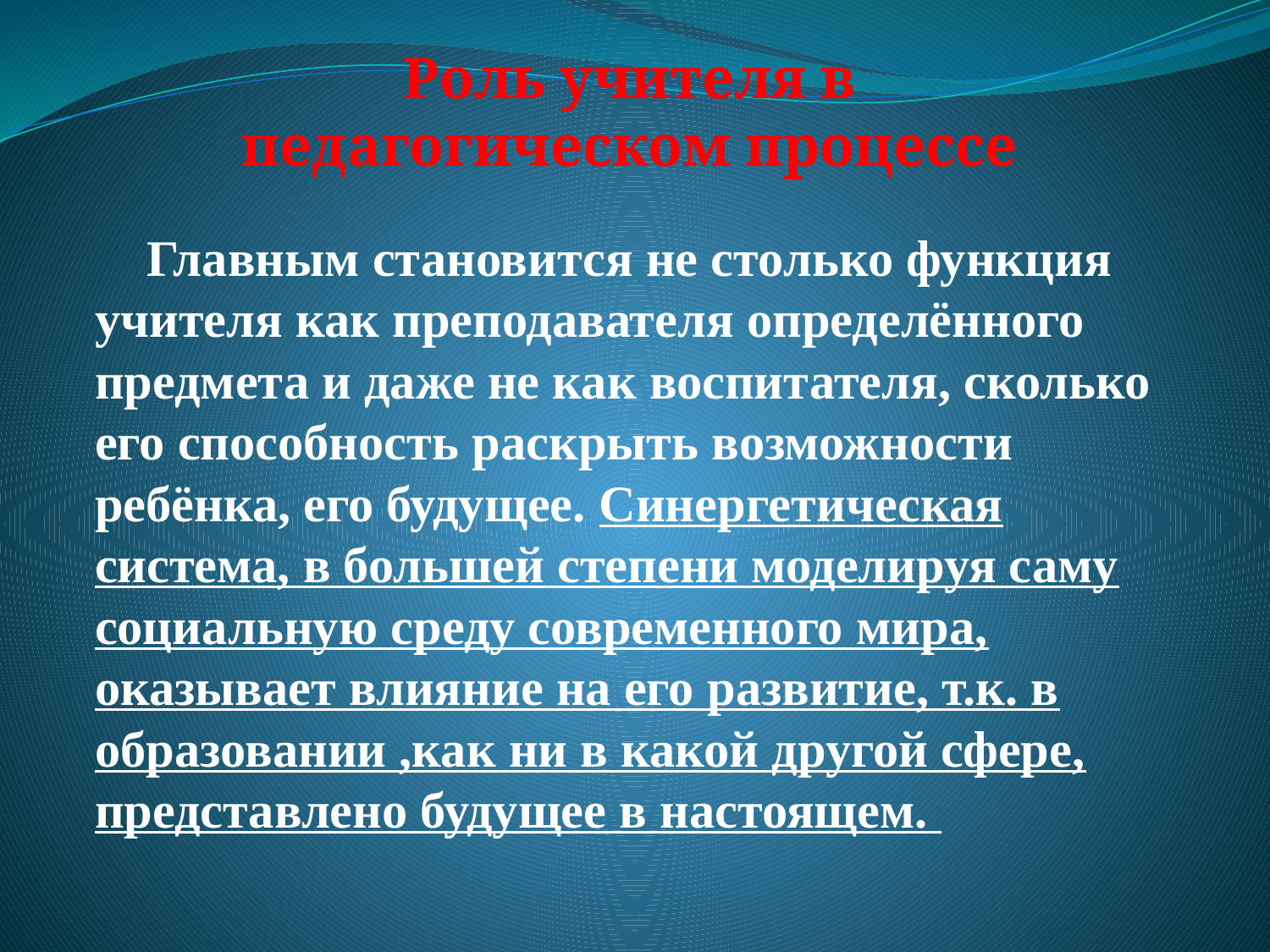

Роль учителя в педагогическом процессе

    Главным становится не столько функция учителя как преподавателя определённого предмета и даже не как воспитателя, сколько его способность раскрыть возможности ребёнка, его будущее. Синергетическая система, в большей степени моделируя саму социальную среду современного мира, оказывает влияние на его развитие, т.к. в образовании ,как ни в какой другой сфере, представлено будущее в настоящем.